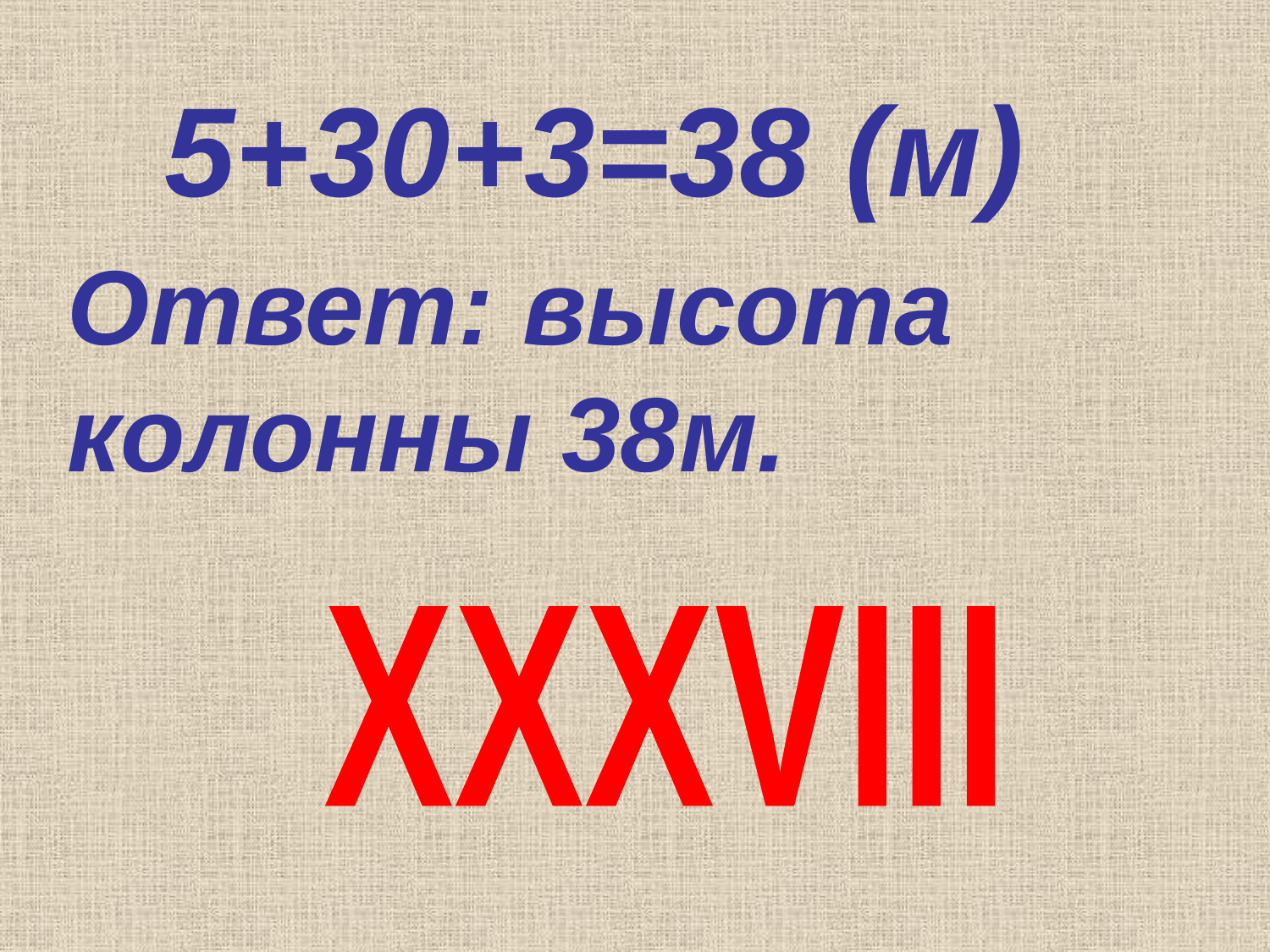

# 5+30+3=38 (м)
Ответ: высота колонны 38м.
XXXVIII